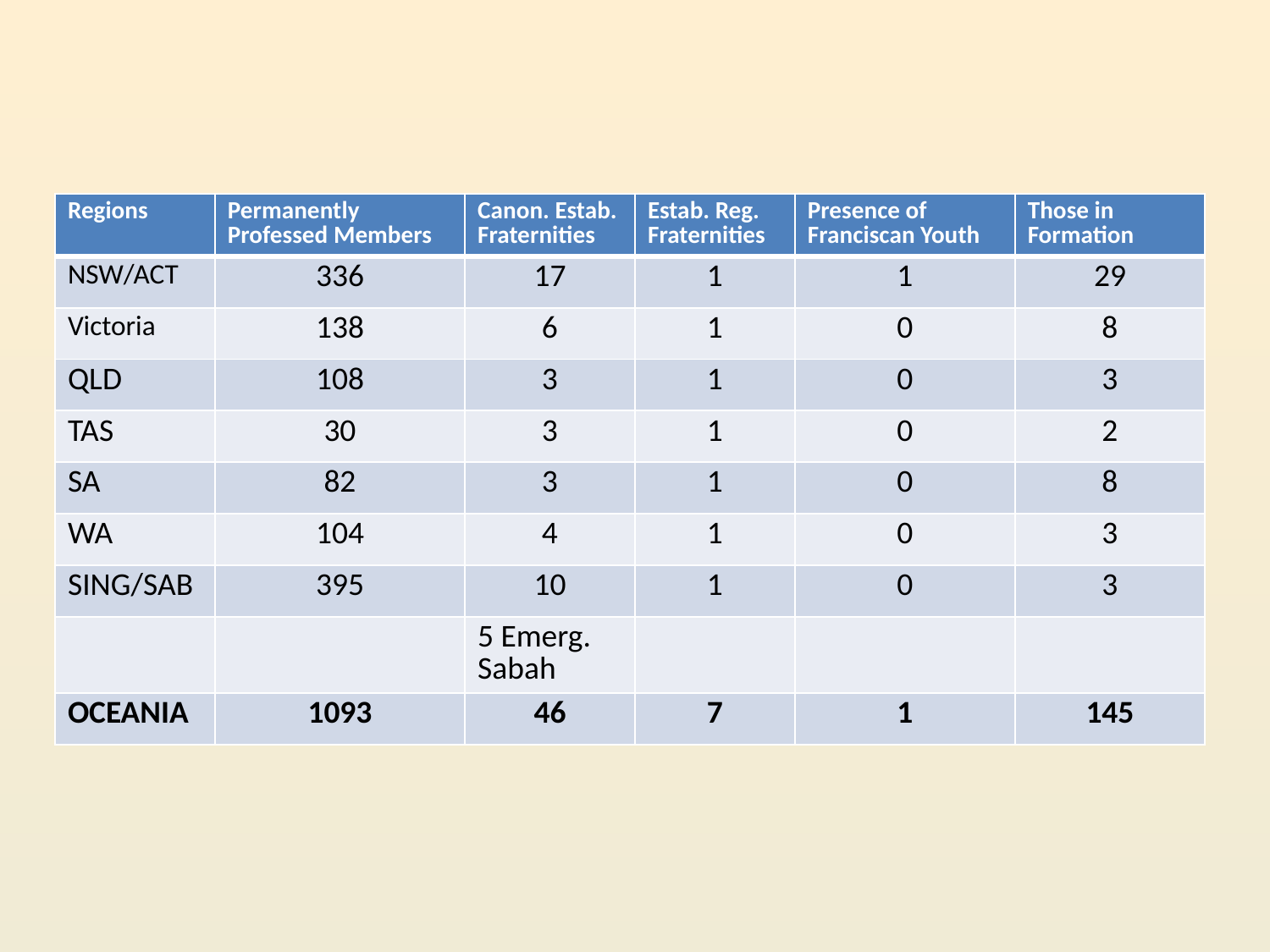

| Regions | Permanently Professed Members | Canon. Estab. Fraternities | Estab. Reg. Fraternities | Presence of Franciscan Youth | Those in Formation |
| --- | --- | --- | --- | --- | --- |
| NSW/ACT | 336 | 17 | 1 | 1 | 29 |
| Victoria | 138 | 6 | 1 | 0 | 8 |
| QLD | 108 | 3 | 1 | 0 | 3 |
| TAS | 30 | 3 | 1 | 0 | 2 |
| SA | 82 | 3 | 1 | 0 | 8 |
| WA | 104 | 4 | 1 | 0 | 3 |
| SING/SAB | 395 | 10 | 1 | 0 | 3 |
|  |  | 5 Emerg. Sabah |  |  |  |
| OCEANIA | 1093 | 46 | 7 | 1 | 145 |